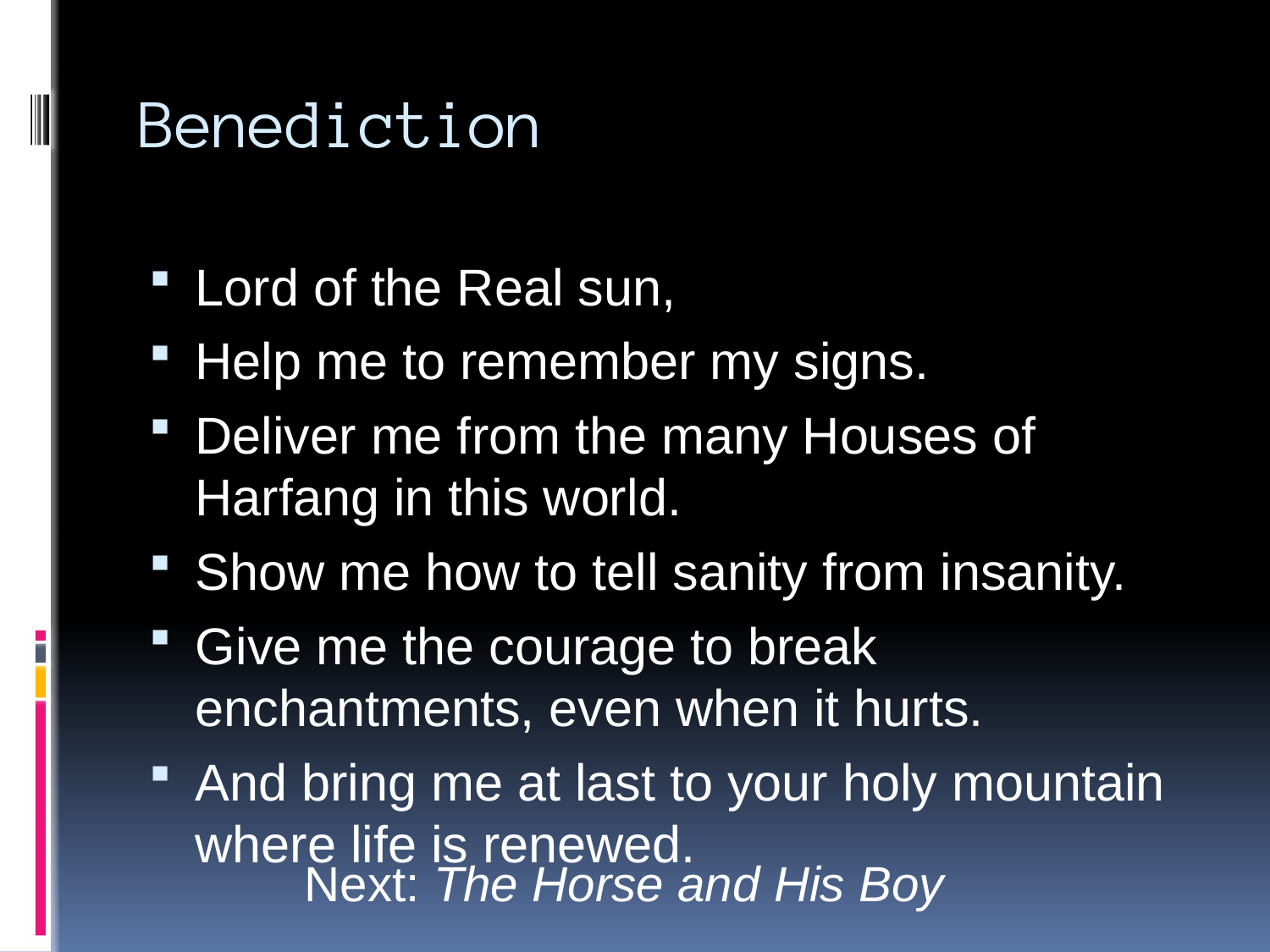

# Benediction
Lord of the Real sun,
Help me to remember my signs.
Deliver me from the many Houses of Harfang in this world.
Show me how to tell sanity from insanity.
Give me the courage to break enchantments, even when it hurts.
And bring me at last to your holy mountain where life is renewed.
Next: The Horse and His Boy